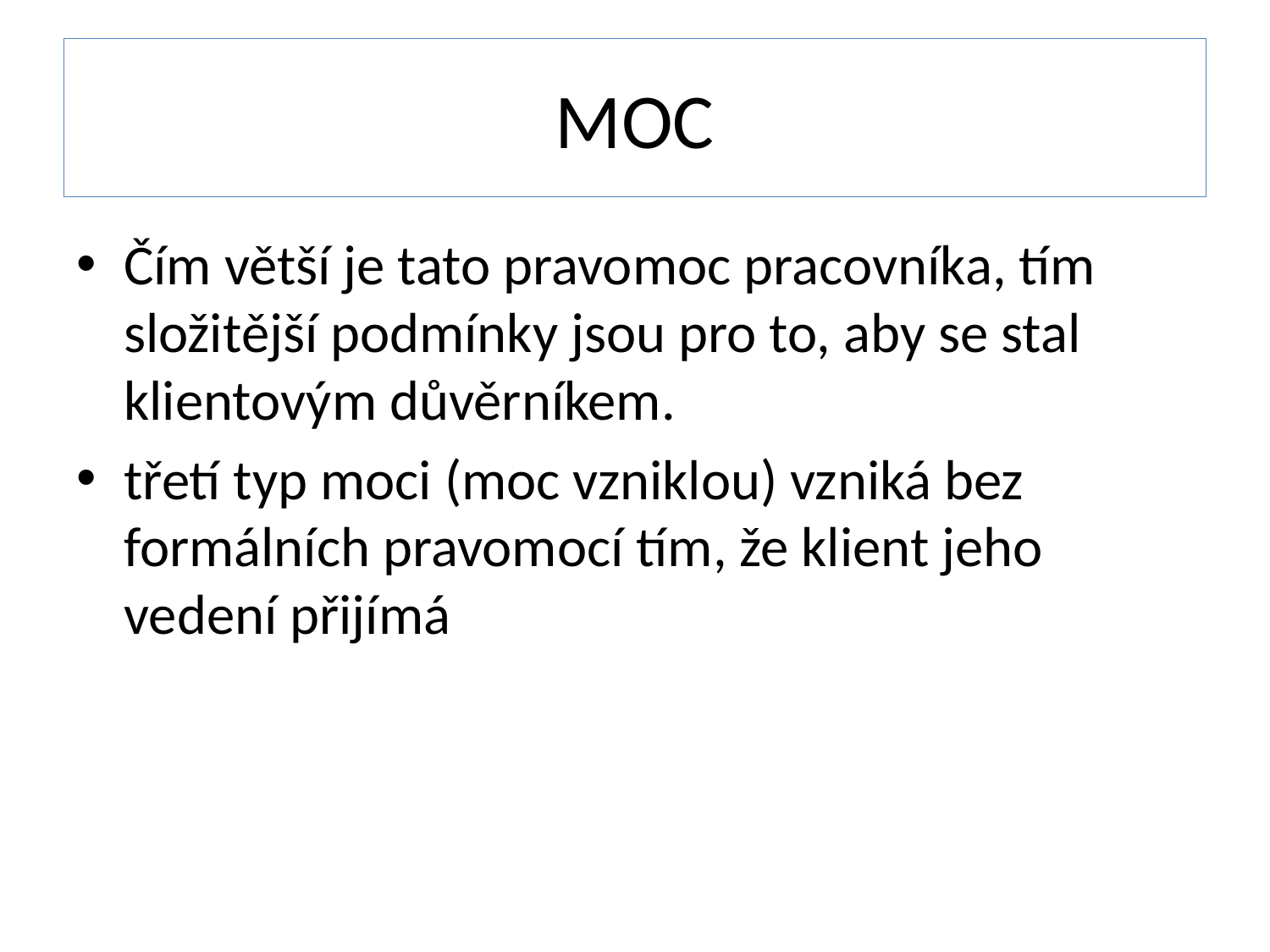

# MOC
Čím větší je tato pravomoc pracovníka, tím složitější podmínky jsou pro to, aby se stal klientovým důvěrníkem.
třetí typ moci (moc vzniklou) vzniká bez formálních pravomocí tím, že klient jeho vedení přijímá